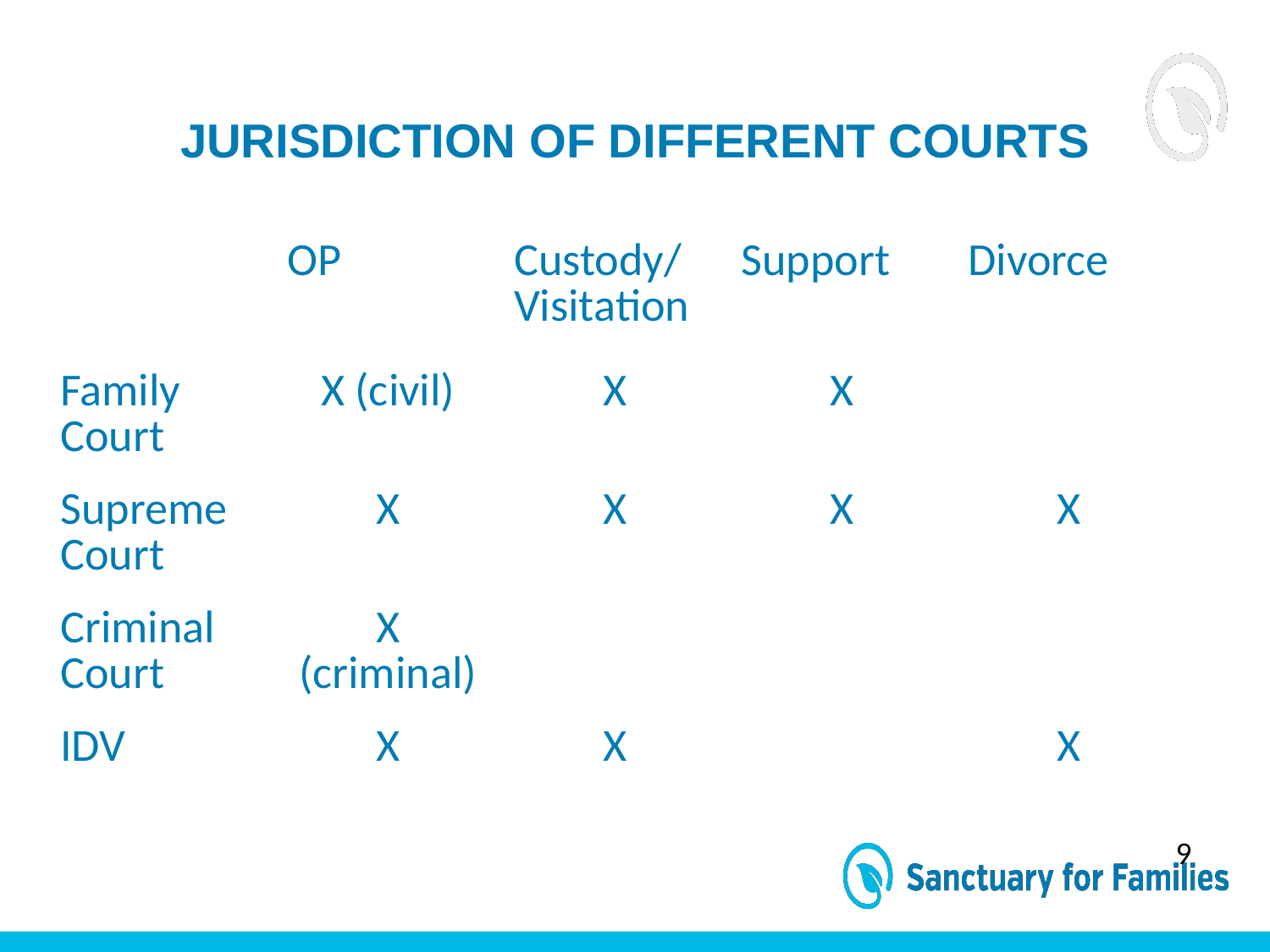

# Jurisdiction of Different Courts
|  | OP | Custody/Visitation | Support | Divorce |
| --- | --- | --- | --- | --- |
| Family Court | X (civil) | X | X |  |
| Supreme Court | X | X | X | X |
| Criminal Court | X (criminal) |  |  |  |
| IDV | X | X |  | X |
9